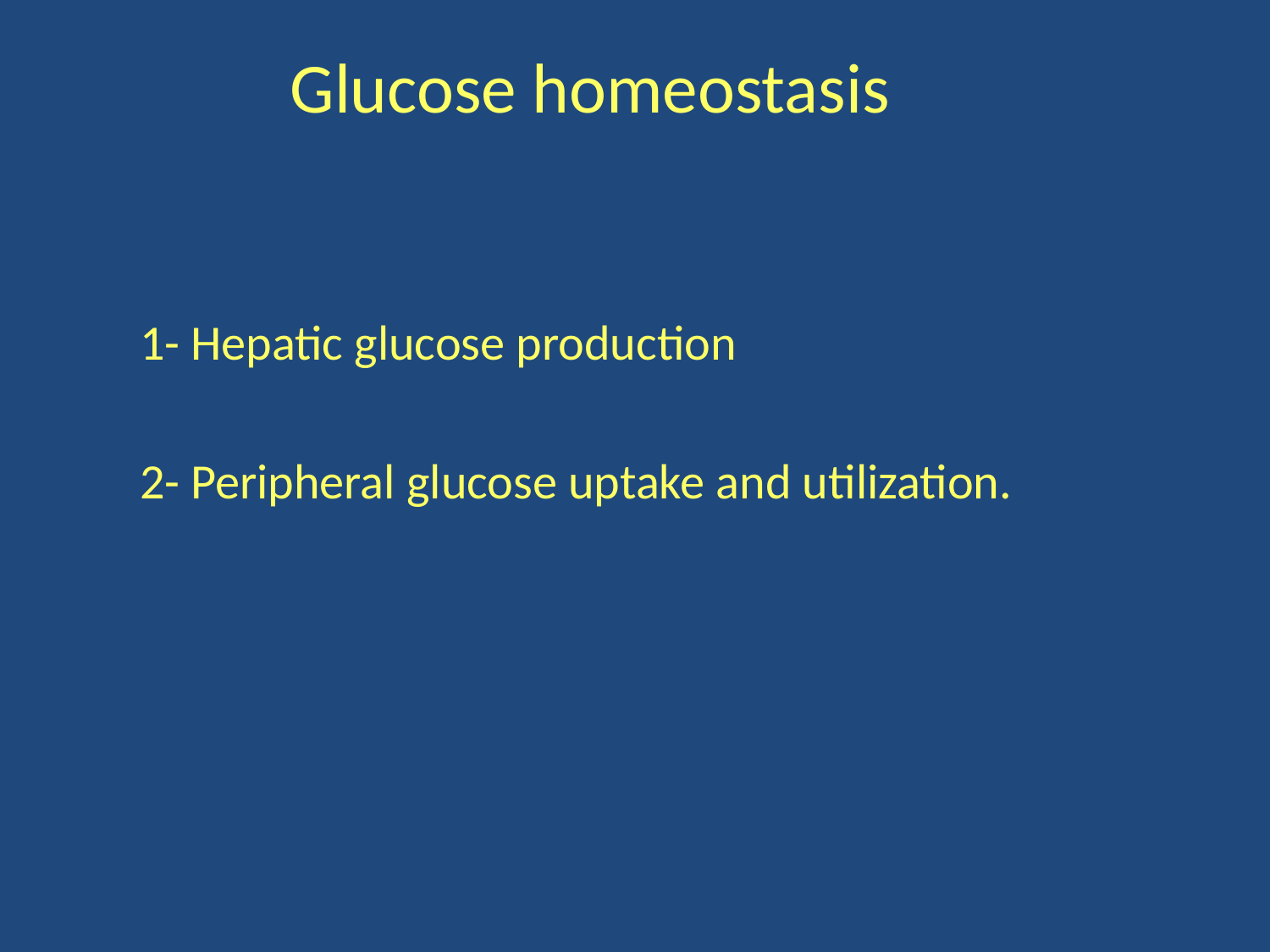

# Glucose homeostasis

1- Hepatic glucose production

2- Peripheral glucose uptake and utilization.